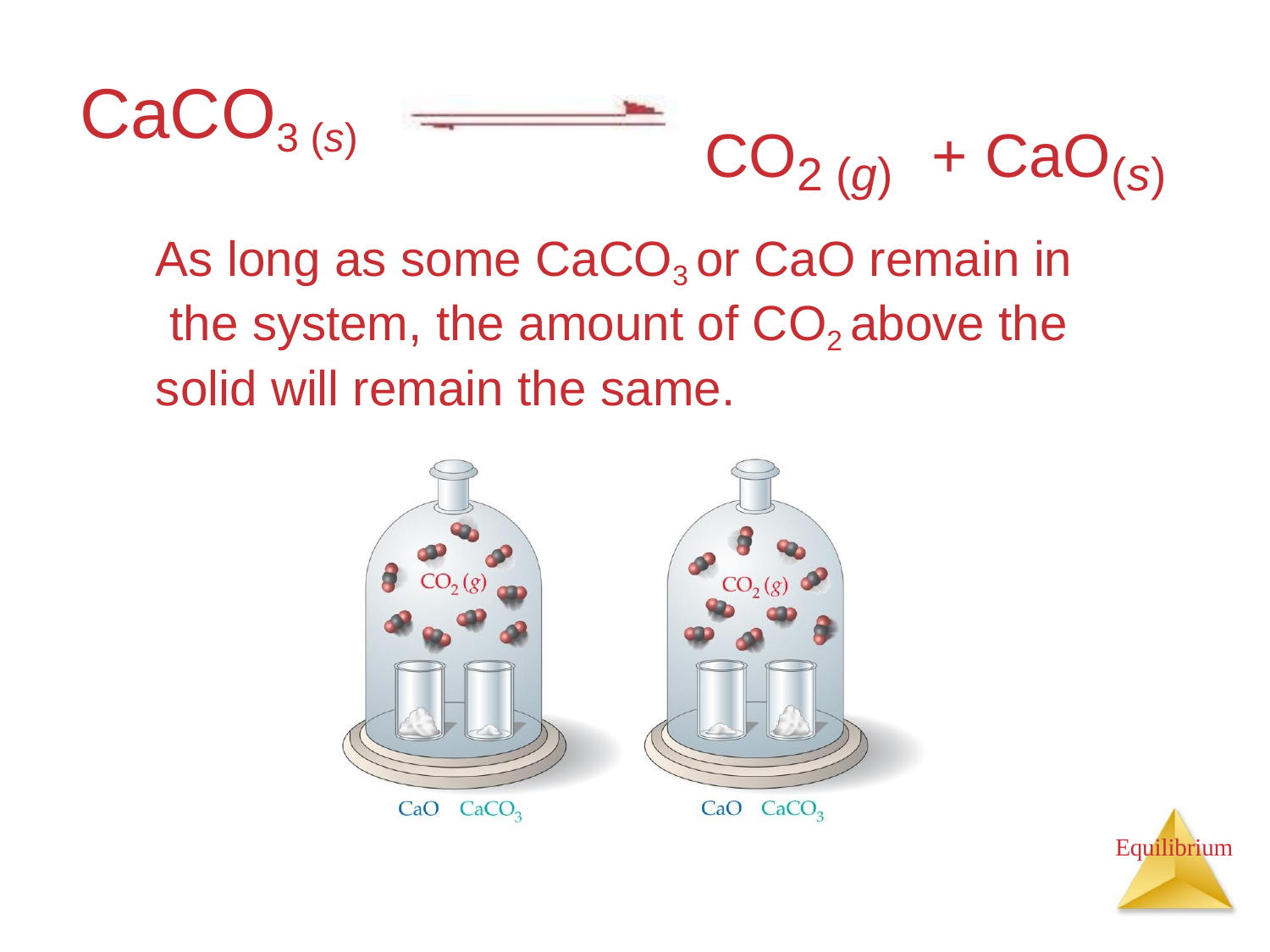

CaCO3 (s)
CO2 (g)	+ CaO(s)

As long as some CaCO3 or CaO remain in  the system, the amount of CO2 above the  solid will remain the same.

Equilibrium